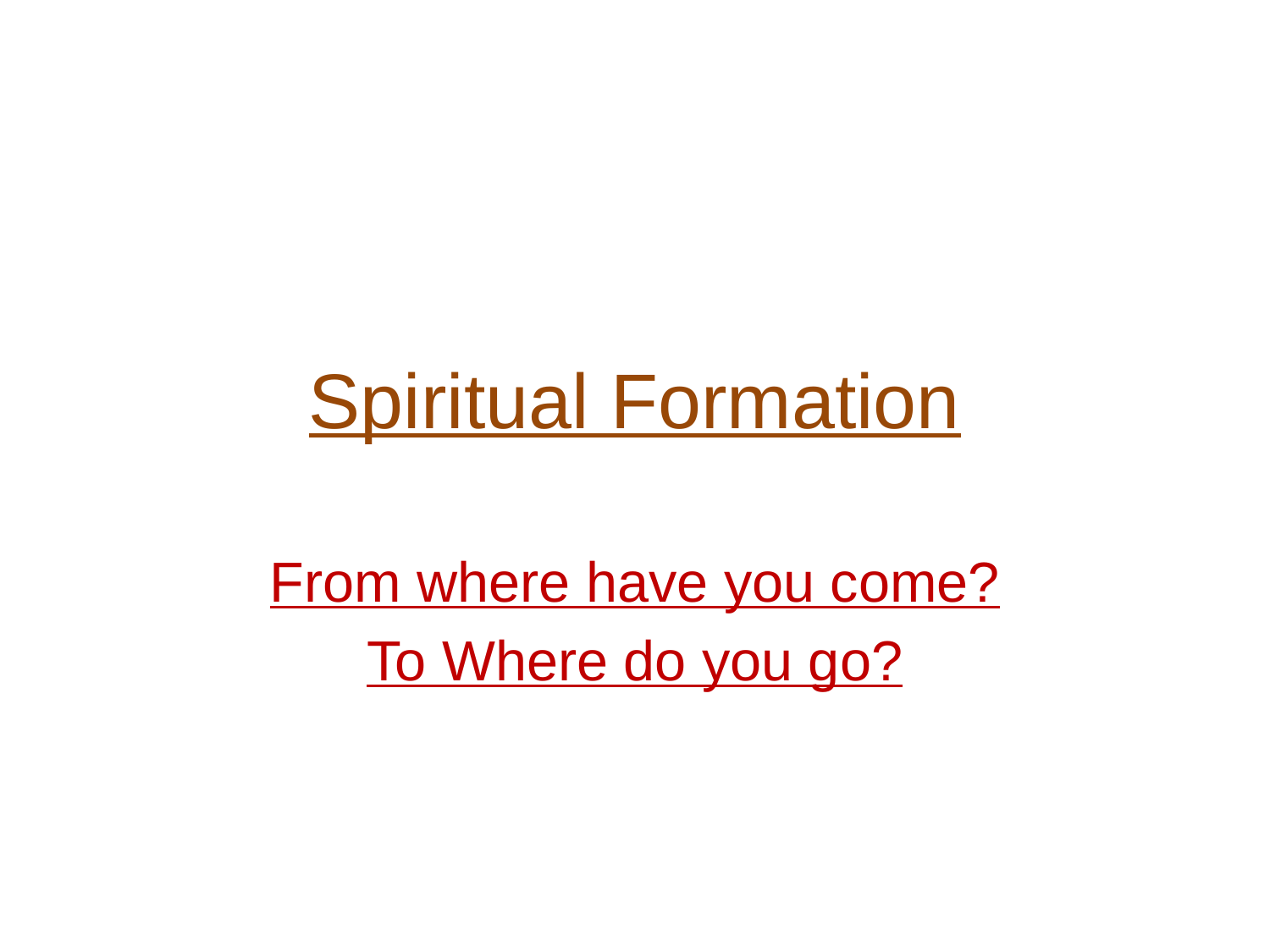

# Spiritual Formation
From where have you come?
To Where do you go?